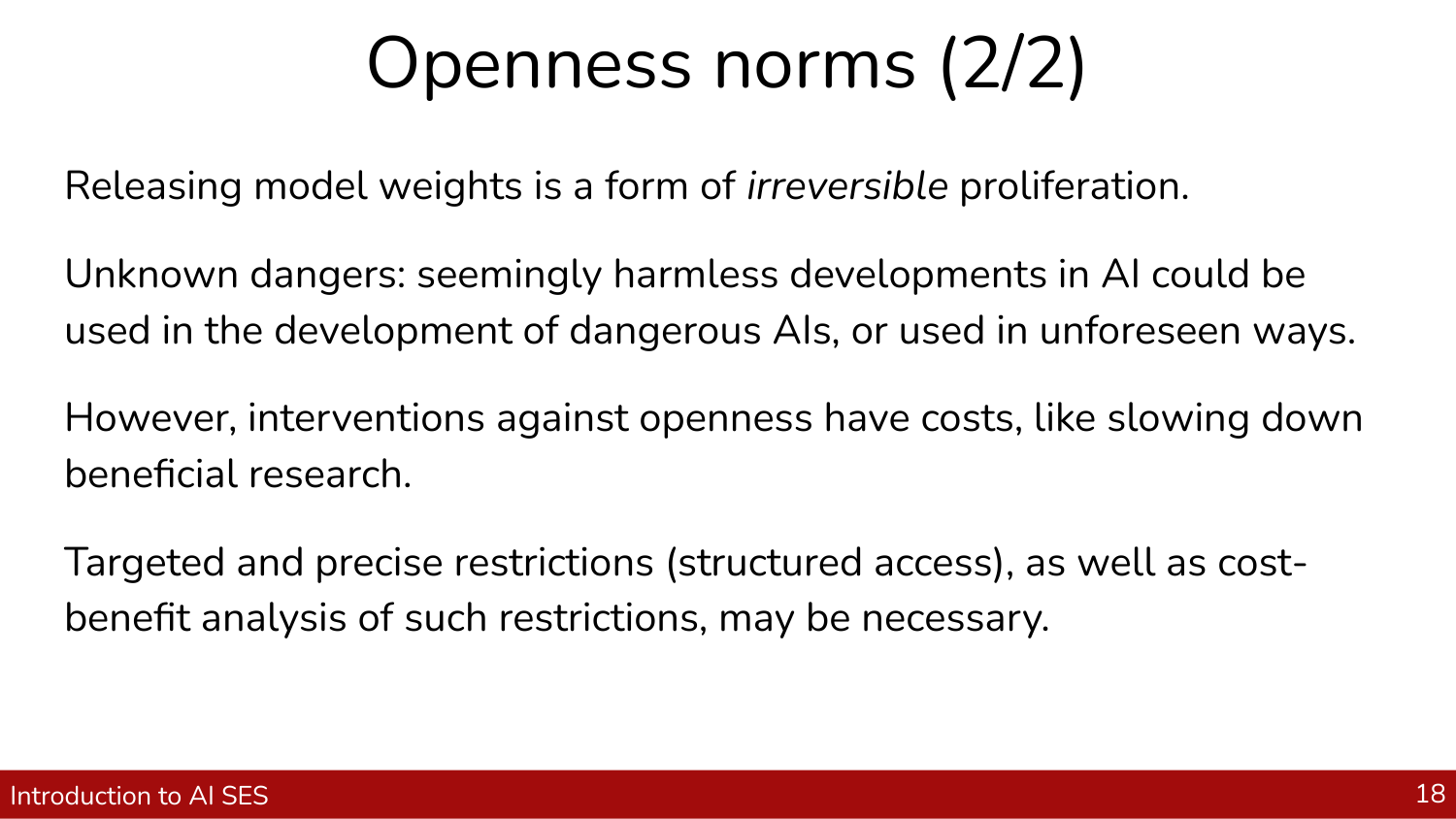

# Openness norms (2/2)
Releasing model weights is a form of irreversible proliferation.
Unknown dangers: seemingly harmless developments in AI could be used in the development of dangerous AIs, or used in unforeseen ways.
However, interventions against openness have costs, like slowing down beneficial research.
Targeted and precise restrictions (structured access), as well as cost-benefit analysis of such restrictions, may be necessary.
18
Introduction to AI SES